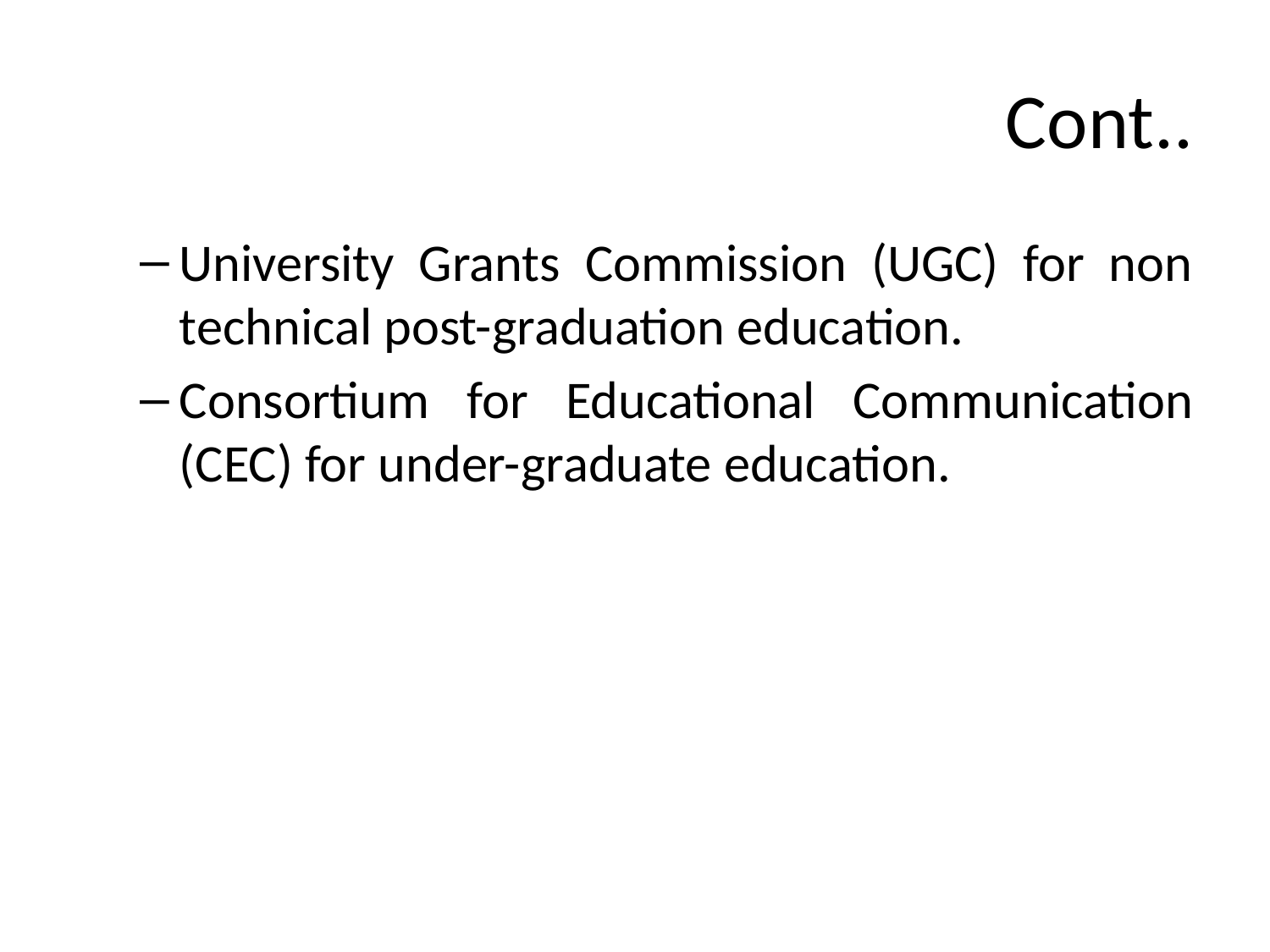

# Cont..
University Grants Commission (UGC) for non technical post-graduation education.
Consortium for Educational Communication (CEC) for under-graduate education.